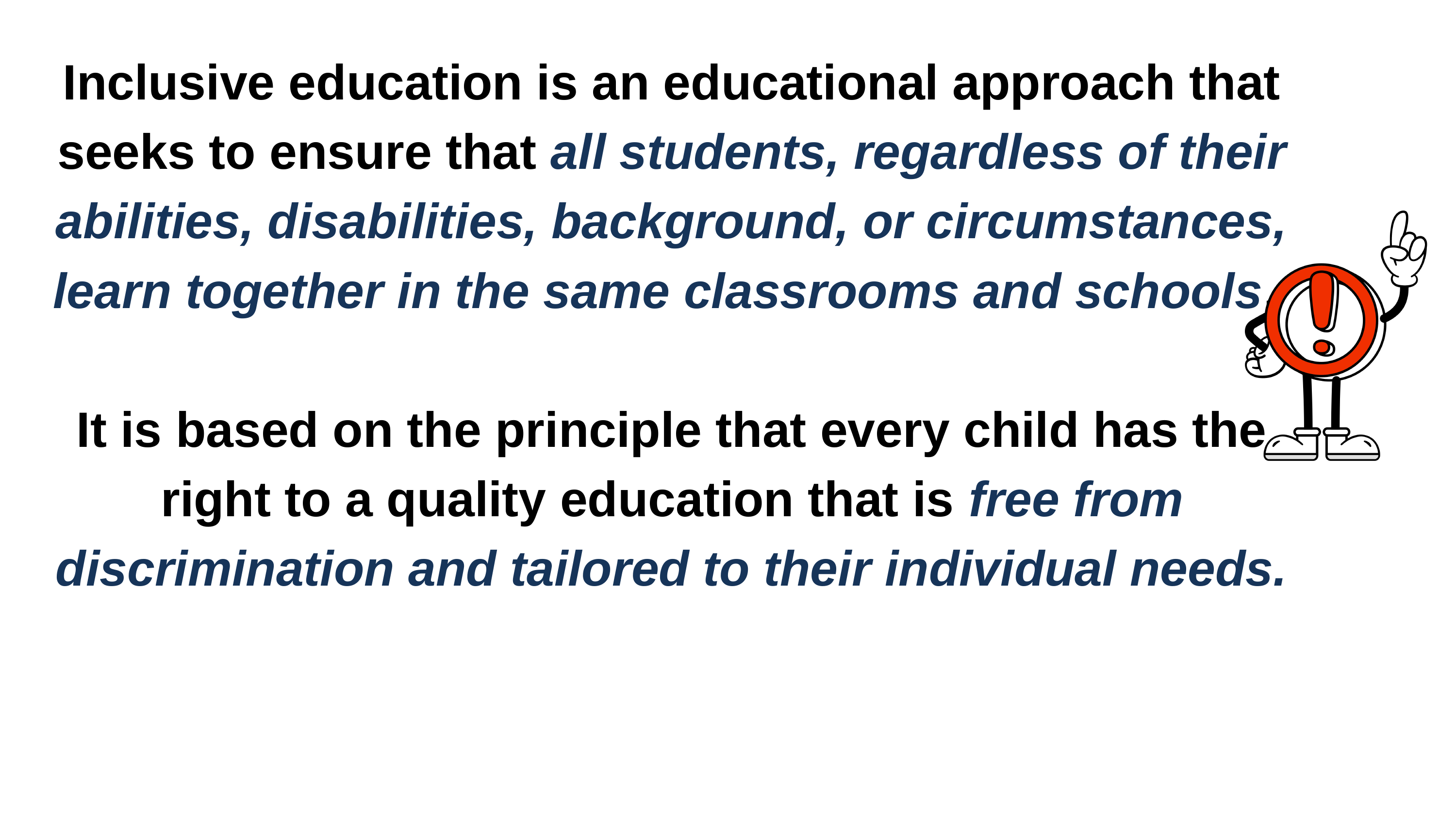

Inclusive education is an educational approach that seeks to ensure that all students, regardless of their abilities, disabilities, background, or circumstances, learn together in the same classrooms and schools.

It is based on the principle that every child has the right to a quality education that is free from discrimination and tailored to their individual needs.